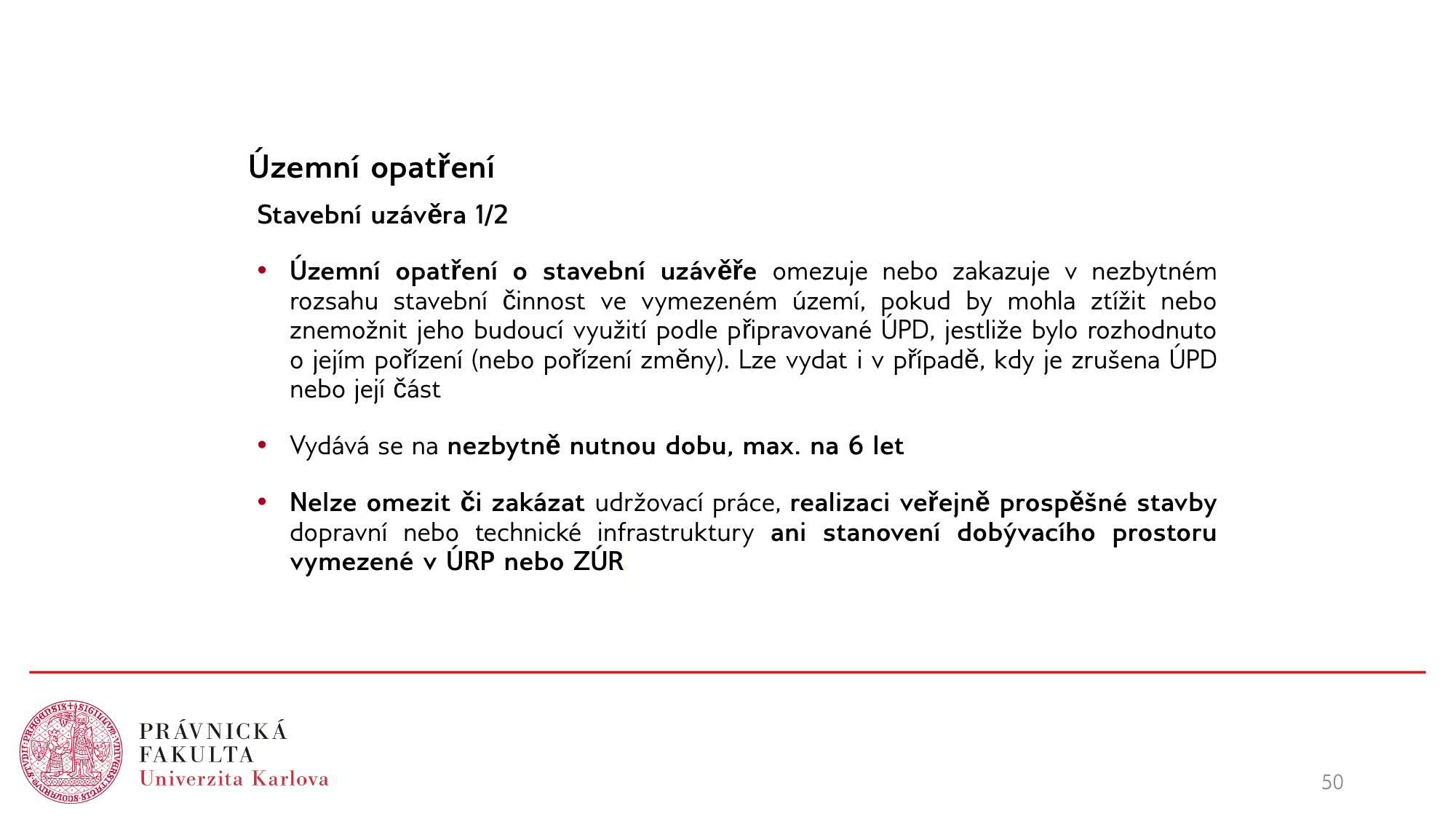

# Územní opatření
Stavební uzávěra 1/2
Územní opatření o stavební uzávěře omezuje nebo zakazuje v nezbytném rozsahu stavební činnost ve vymezeném území, pokud by mohla ztížit nebo znemožnit jeho budoucí využití podle připravované ÚPD, jestliže bylo rozhodnuto o jejím pořízení (nebo pořízení změny). Lze vydat ​i v případě, kdy je zrušena ÚPD nebo její část​
Vydává se na nezbytně nutnou dobu, max. na 6 let​
Nelze omezit či zakázat udržovací práce, realizaci veřejně prospěšné stavby dopravní nebo technické infrastruktury ani stanovení dobývacího prostoru vymezené v ÚRP nebo ZÚR​​
50